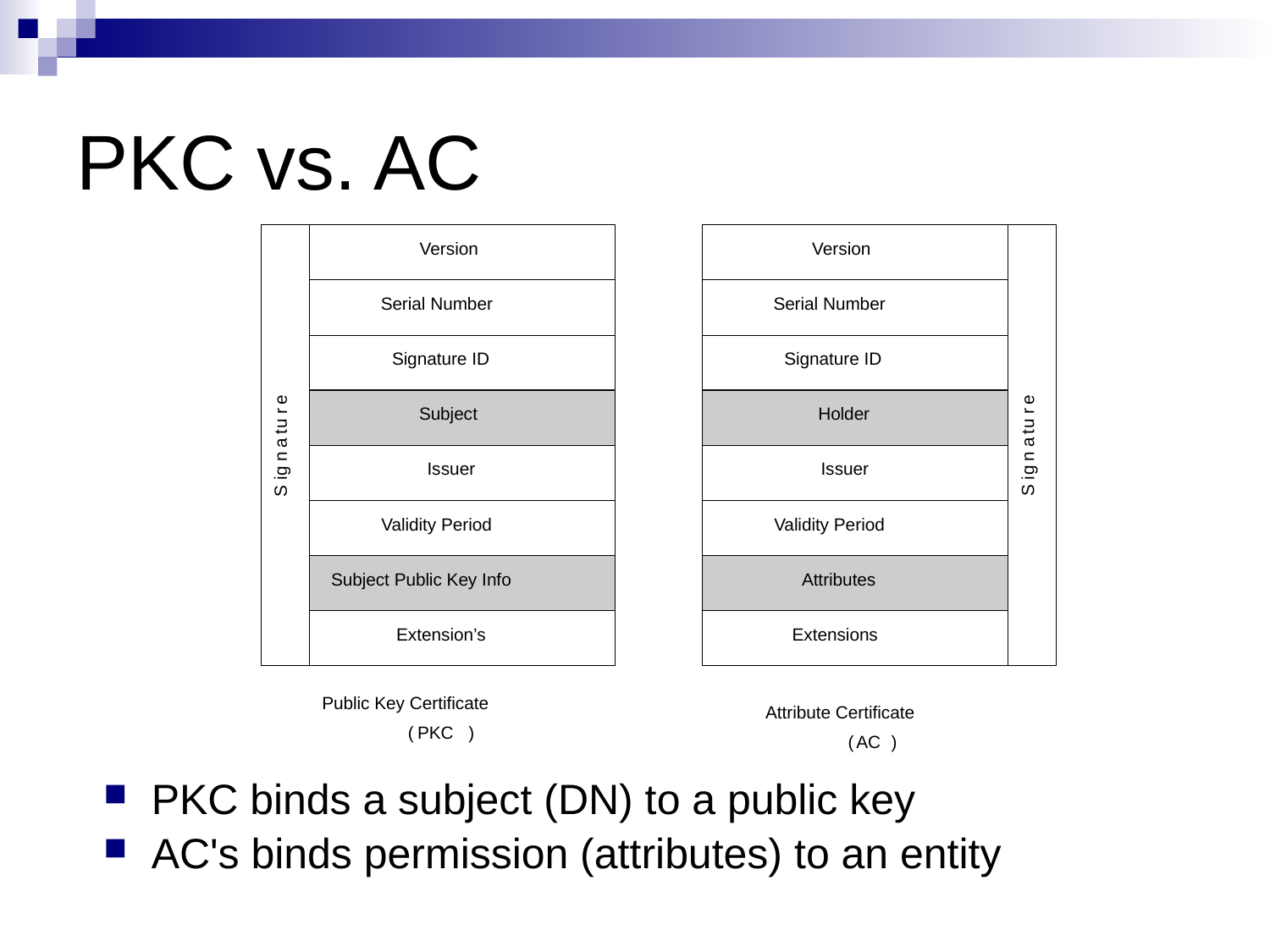

# PKC vs. AC

Version
Version

Serial Number
Serial Number

Signature ID
Signature ID
e

e
r
r
Subject
Holder
u
u
t
t
a
a

n
n
Issuer
Issuer
g
g
i
i
S
S

Validity Period
Validity Period

Subject Public Key Info
Attributes

Extension’s
Extensions
Public Key Certificate

Attribute Certificate

(
PKC
)
(
AC
)
PKC binds a subject (DN) to a public key
AC's binds permission (attributes) to an entity